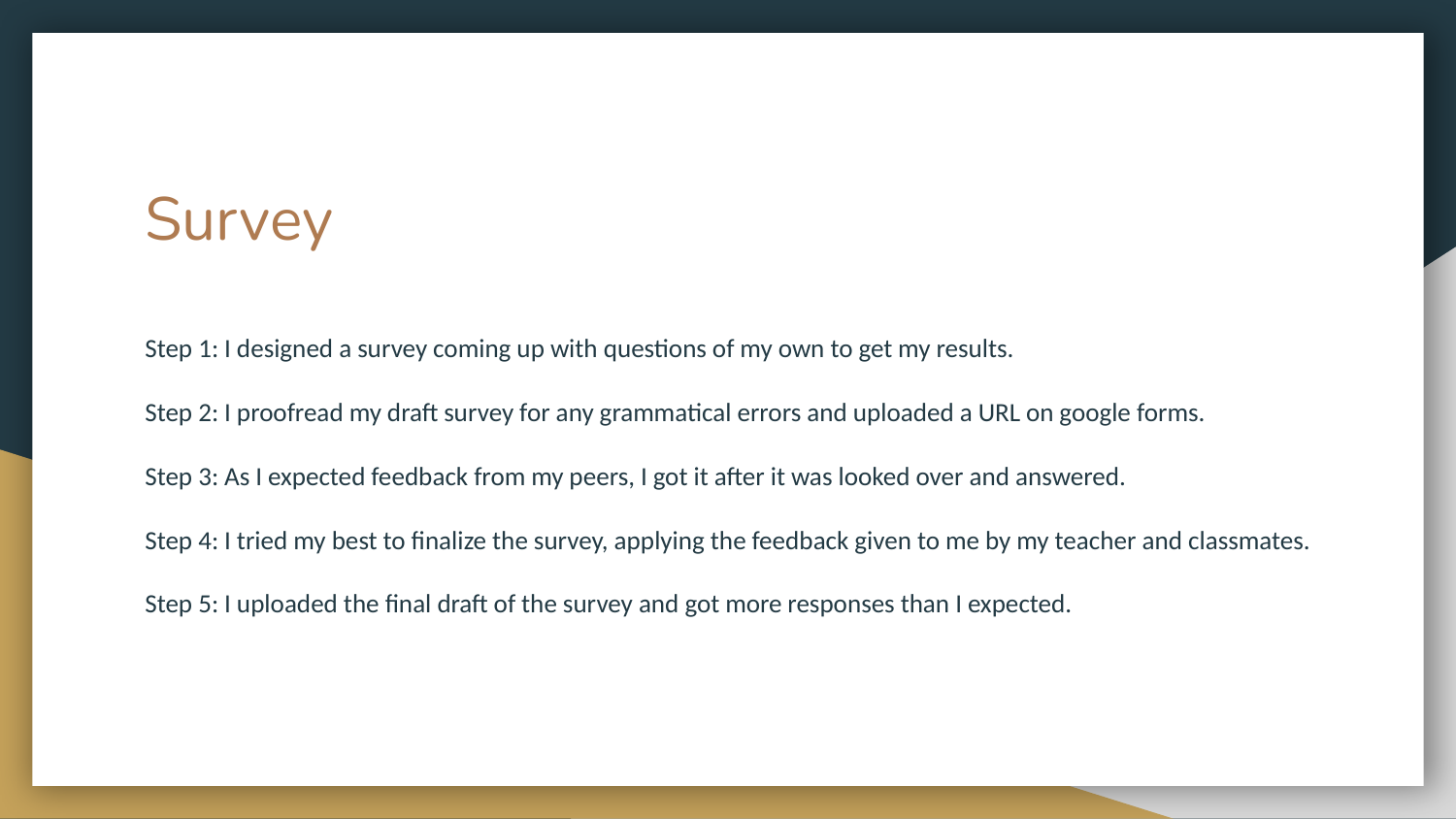

# Survey
Step 1: I designed a survey coming up with questions of my own to get my results.
Step 2: I proofread my draft survey for any grammatical errors and uploaded a URL on google forms.
Step 3: As I expected feedback from my peers, I got it after it was looked over and answered.
Step 4: I tried my best to finalize the survey, applying the feedback given to me by my teacher and classmates.
Step 5: I uploaded the final draft of the survey and got more responses than I expected.